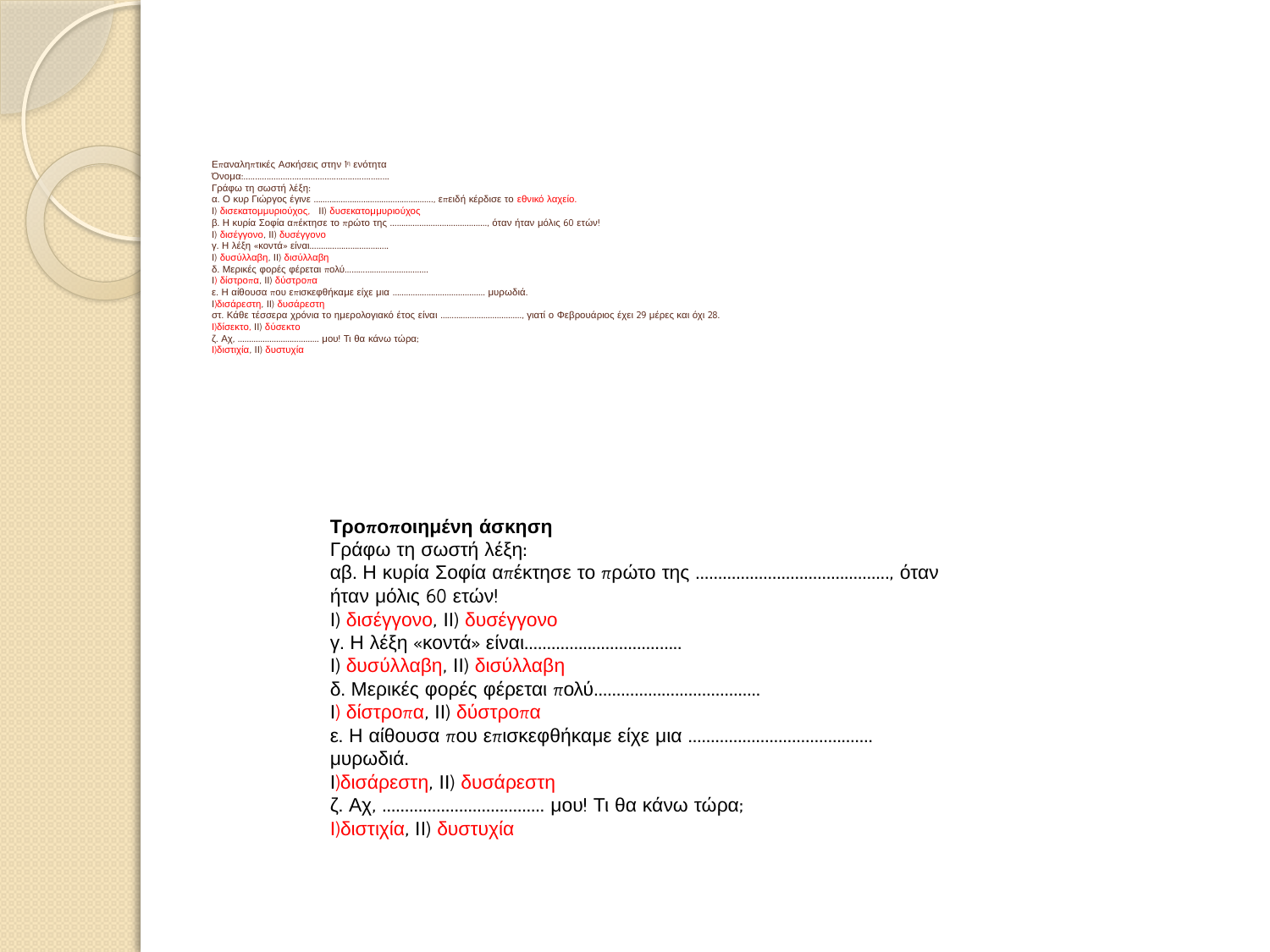

Τροποποιημένη άσκηση
Γράφω τη σωστή λέξη:
αβ. Η κυρία Σοφία απέκτησε το πρώτο της ……………………………………., όταν ήταν μόλις 60 ετών!
Ι) δισέγγονο, ΙΙ) δυσέγγονο
γ. Η λέξη «κοντά» είναι……………………………..
Ι) δυσύλλαβη, ΙΙ) δισύλλαβη
δ. Μερικές φορές φέρεται πολύ………………..……………..
Ι) δίστροπα, ΙΙ) δύστροπα
ε. Η αίθουσα που επισκεφθήκαμε είχε μια ……………….…………………. μυρωδιά.
Ι)δισάρεστη, ΙΙ) δυσάρεστη
ζ. Αχ, ……………………………… μου! Τι θα κάνω τώρα;
Ι)διστιχία, ΙΙ) δυστυχία
# Επαναληπτικές Ασκήσεις στην 1η ενότητα Όνομα:............................................................... Γράφω τη σωστή λέξη: α. Ο κυρ Γιώργος έγινε …………………………………………….., επειδή κέρδισε το εθνικό λαχείο. Ι) δισεκατομμυριούχος,   ΙΙ) δυσεκατομμυριούχος β. Η κυρία Σοφία απέκτησε το πρώτο της ……………………………………., όταν ήταν μόλις 60 ετών! Ι) δισέγγονο, ΙΙ) δυσέγγονο γ. Η λέξη «κοντά» είναι…………………………….. Ι) δυσύλλαβη, ΙΙ) δισύλλαβη δ. Μερικές φορές φέρεται πολύ………………..…………….. Ι) δίστροπα, ΙΙ) δύστροπα ε. Η αίθουσα που επισκεφθήκαμε είχε μια ……………….…………………. μυρωδιά. Ι)δισάρεστη, ΙΙ) δυσάρεστη στ. Κάθε τέσσερα χρόνια το ημερολογιακό έτος είναι …………….……………….., γιατί ο Φεβρουάριος έχει 29 μέρες και όχι 28. Ι)δίσεκτο, ΙΙ) δύσεκτο ζ. Αχ, ……………………………… μου! Τι θα κάνω τώρα; Ι)διστιχία, ΙΙ) δυστυχία